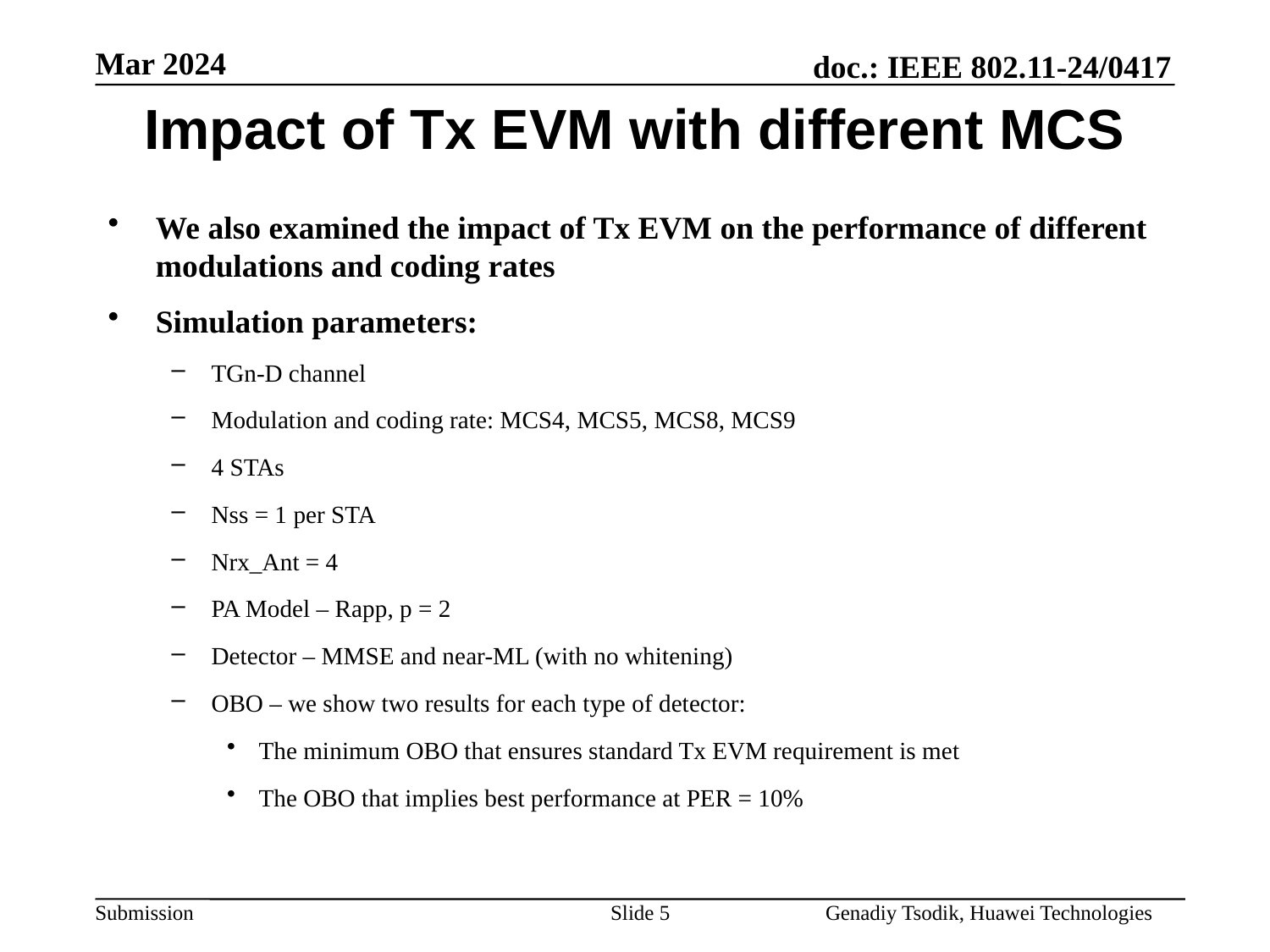

Impact of Tx EVM with different MCS
We also examined the impact of Tx EVM on the performance of different modulations and coding rates
Simulation parameters:
TGn-D channel
Modulation and coding rate: MCS4, MCS5, MCS8, MCS9
4 STAs
Nss = 1 per STA
Nrx_Ant = 4
PA Model – Rapp, p = 2
Detector – MMSE and near-ML (with no whitening)
OBO – we show two results for each type of detector:
The minimum OBO that ensures standard Tx EVM requirement is met
The OBO that implies best performance at PER = 10%

Slide 5